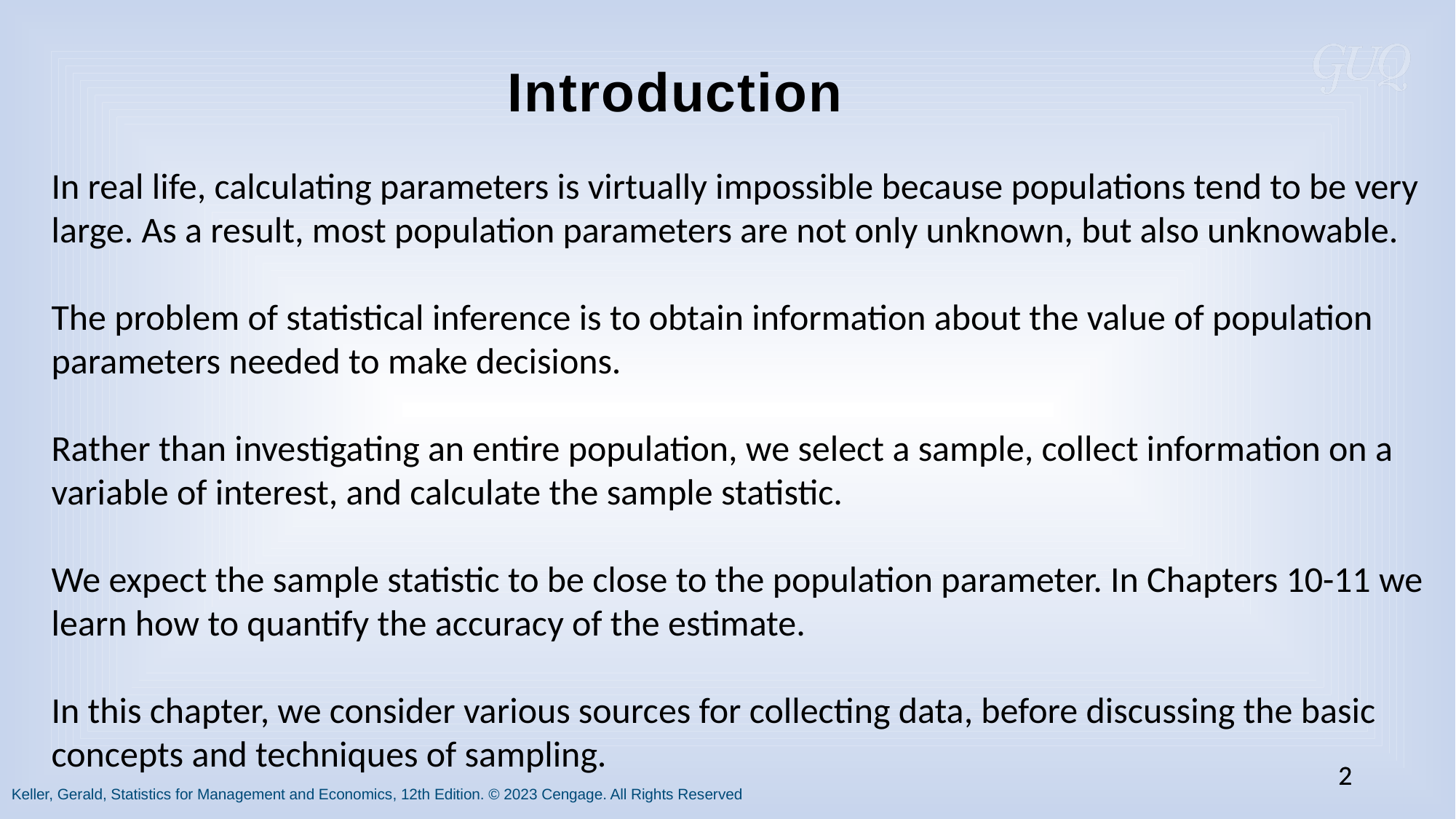

Introduction
In real life, calculating parameters is virtually impossible because populations tend to be very large. As a result, most population parameters are not only unknown, but also unknowable.

The problem of statistical inference is to obtain information about the value of population parameters needed to make decisions.

Rather than investigating an entire population, we select a sample, collect information on a variable of interest, and calculate the sample statistic.

We expect the sample statistic to be close to the population parameter. In Chapters 10-11 we learn how to quantify the accuracy of the estimate.

In this chapter, we consider various sources for collecting data, before discussing the basic concepts and techniques of sampling.